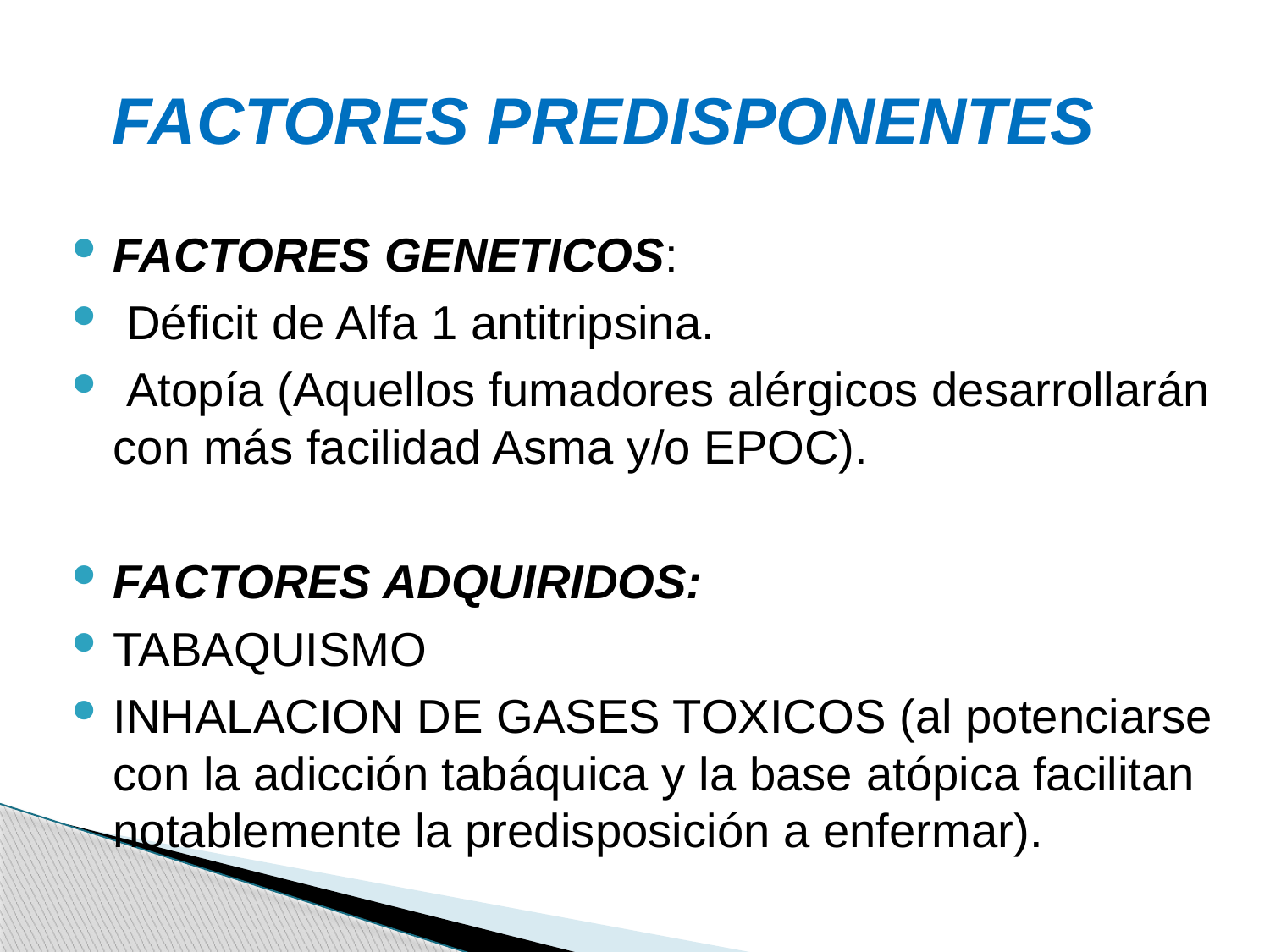

# FACTORES PREDISPONENTES
FACTORES GENETICOS:
 Déficit de Alfa 1 antitripsina.
 Atopía (Aquellos fumadores alérgicos desarrollarán con más facilidad Asma y/o EPOC).

FACTORES ADQUIRIDOS:
TABAQUISMO
INHALACION DE GASES TOXICOS (al potenciarse  con la adicción tabáquica y la base atópica facilitan notablemente la predisposición a enfermar).